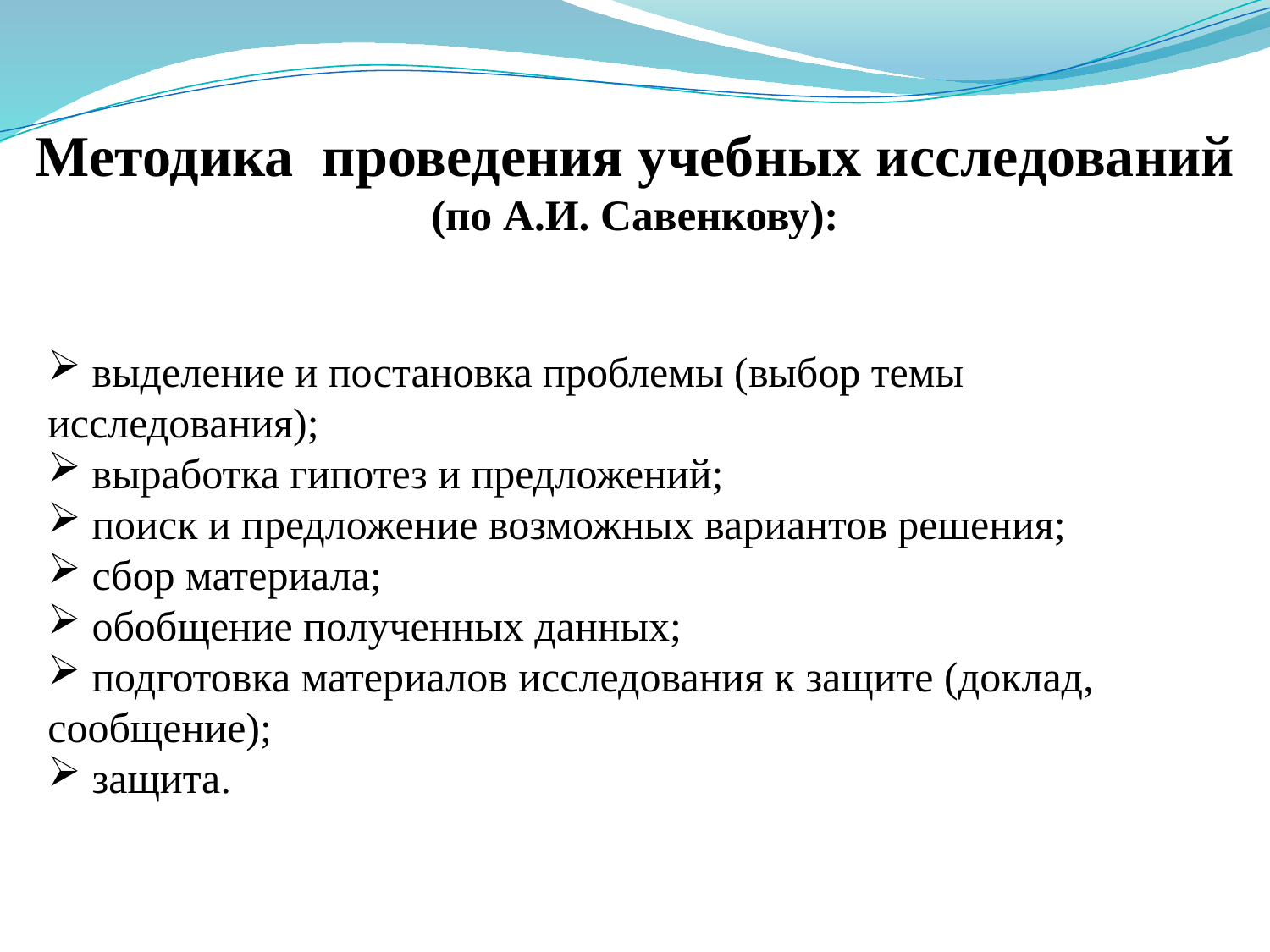

# Методика  проведения учебных исследований (по А.И. Савенкову):
 выделение и постановка проблемы (выбор темы исследования);
 выработка гипотез и предложений;
 поиск и предложение возможных вариантов решения;
 сбор материала;
 обобщение полученных данных;
 подготовка материалов исследования к защите (доклад, сообщение);
 защита.